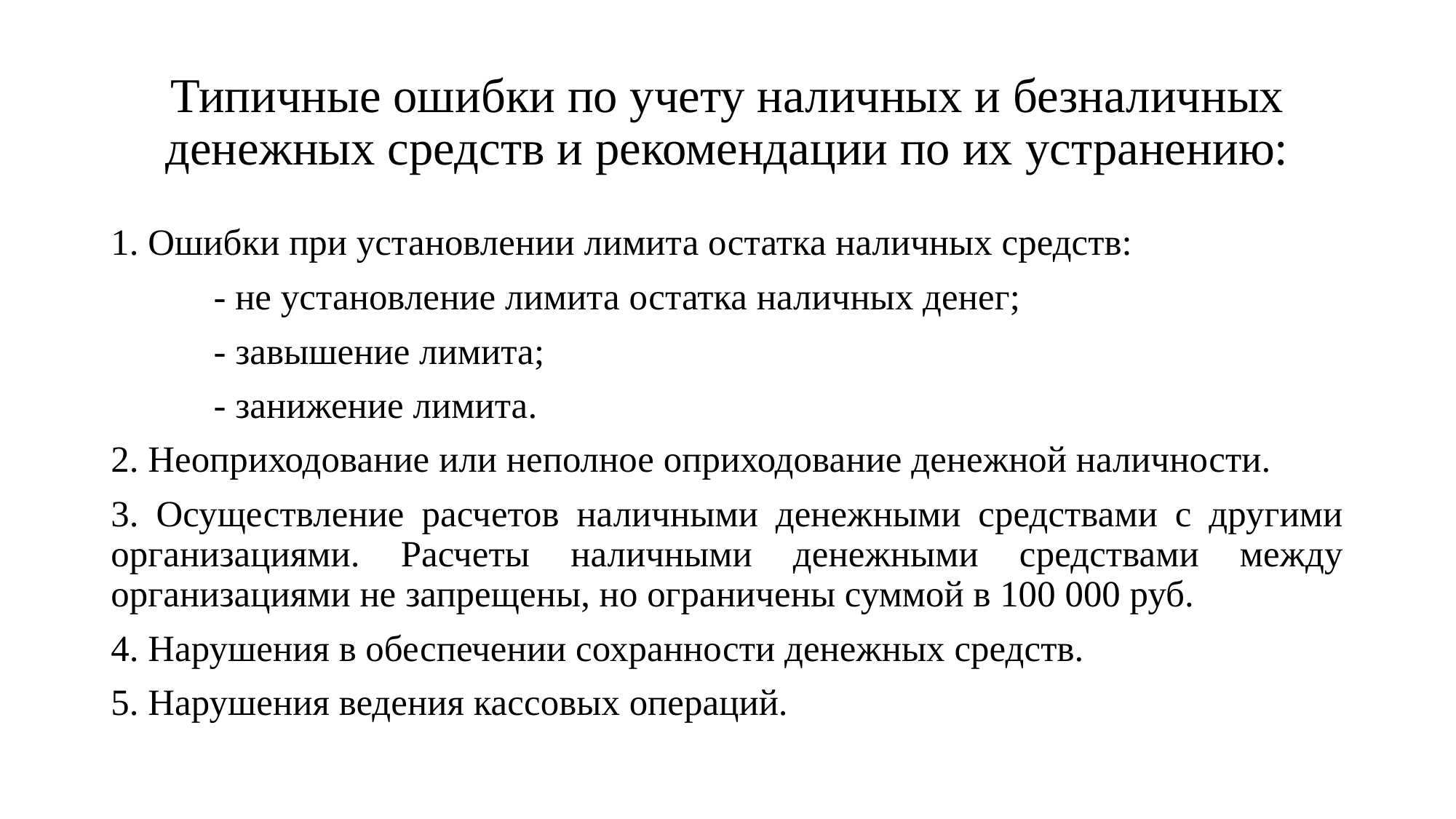

# Типичные ошибки по учету наличных и безналичных денежных средств и рекомендации по их устранению:
1. Ошибки при установлении лимита остатка наличных средств:
	- не установление лимита остатка наличных денег;
	- завышение лимита;
	- занижение лимита.
2. Неоприходование или неполное оприходование денежной наличности.
3. Осуществление расчетов наличными денежными средствами с другими организациями. Расчеты наличными денежными средствами между организациями не запрещены, но ограничены суммой в 100 000 руб.
4. Нарушения в обеспечении сохранности денежных средств.
5. Нарушения ведения кассовых операций.